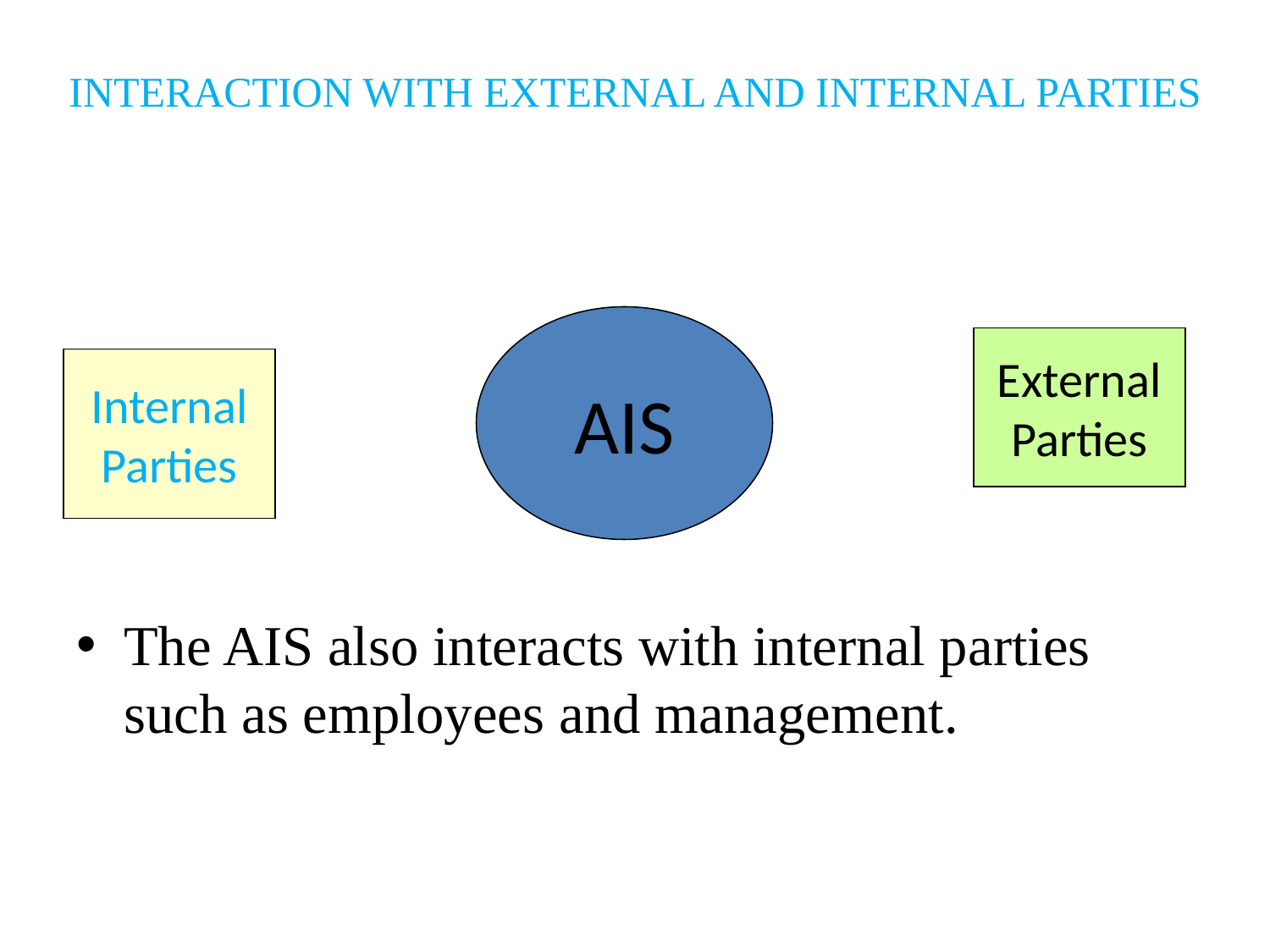

# INTERACTION WITH EXTERNAL AND INTERNAL PARTIES
AIS
External
Parties
Internal
Parties
The AIS also interacts with internal parties such as employees and management.